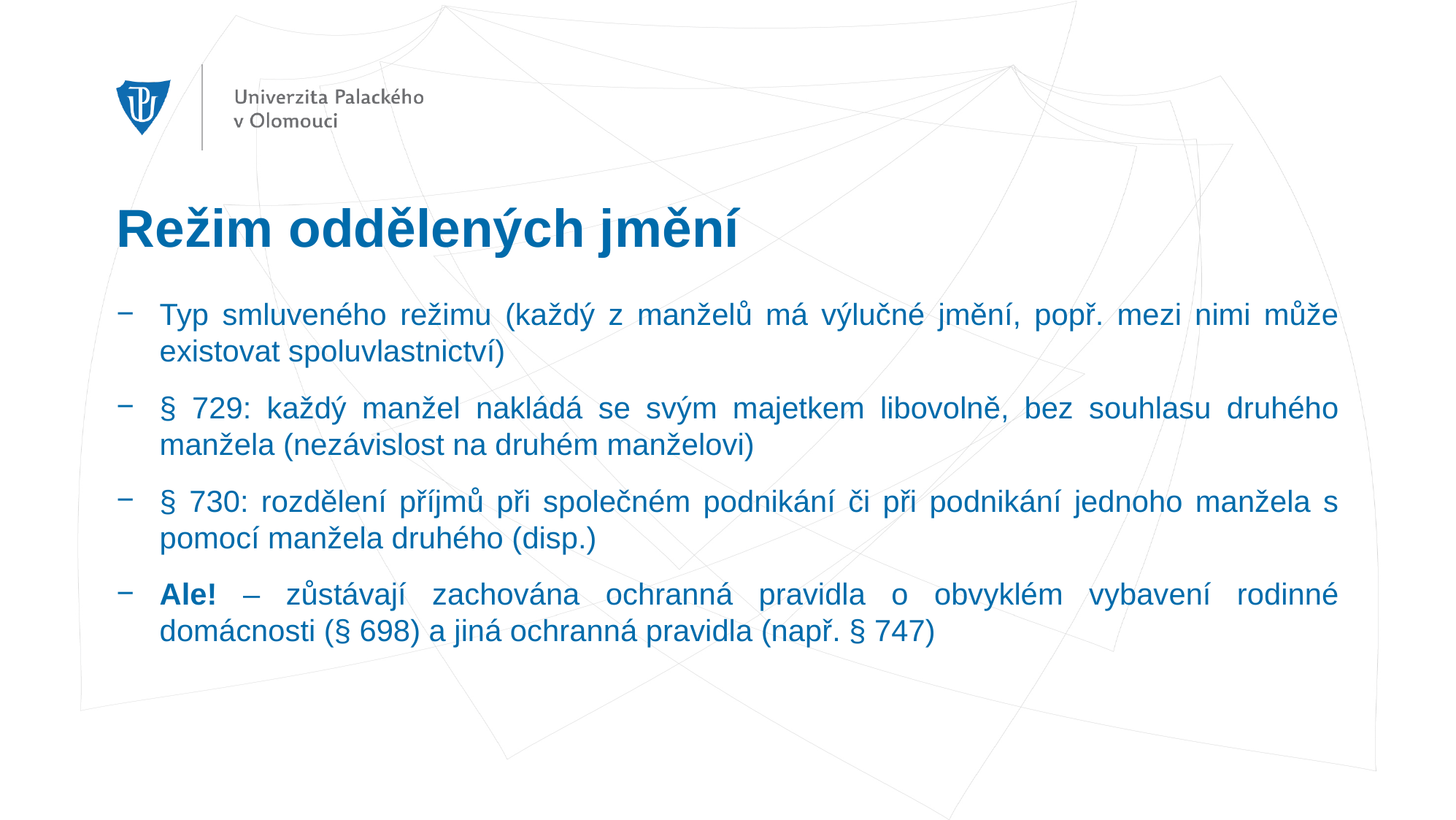

# Režim oddělených jmění
Typ smluveného režimu (každý z manželů má výlučné jmění, popř. mezi nimi může existovat spoluvlastnictví)
§ 729: každý manžel nakládá se svým majetkem libovolně, bez souhlasu druhého manžela (nezávislost na druhém manželovi)
§ 730: rozdělení příjmů při společném podnikání či při podnikání jednoho manžela s pomocí manžela druhého (disp.)
Ale! – zůstávají zachována ochranná pravidla o obvyklém vybavení rodinné domácnosti (§ 698) a jiná ochranná pravidla (např. § 747)